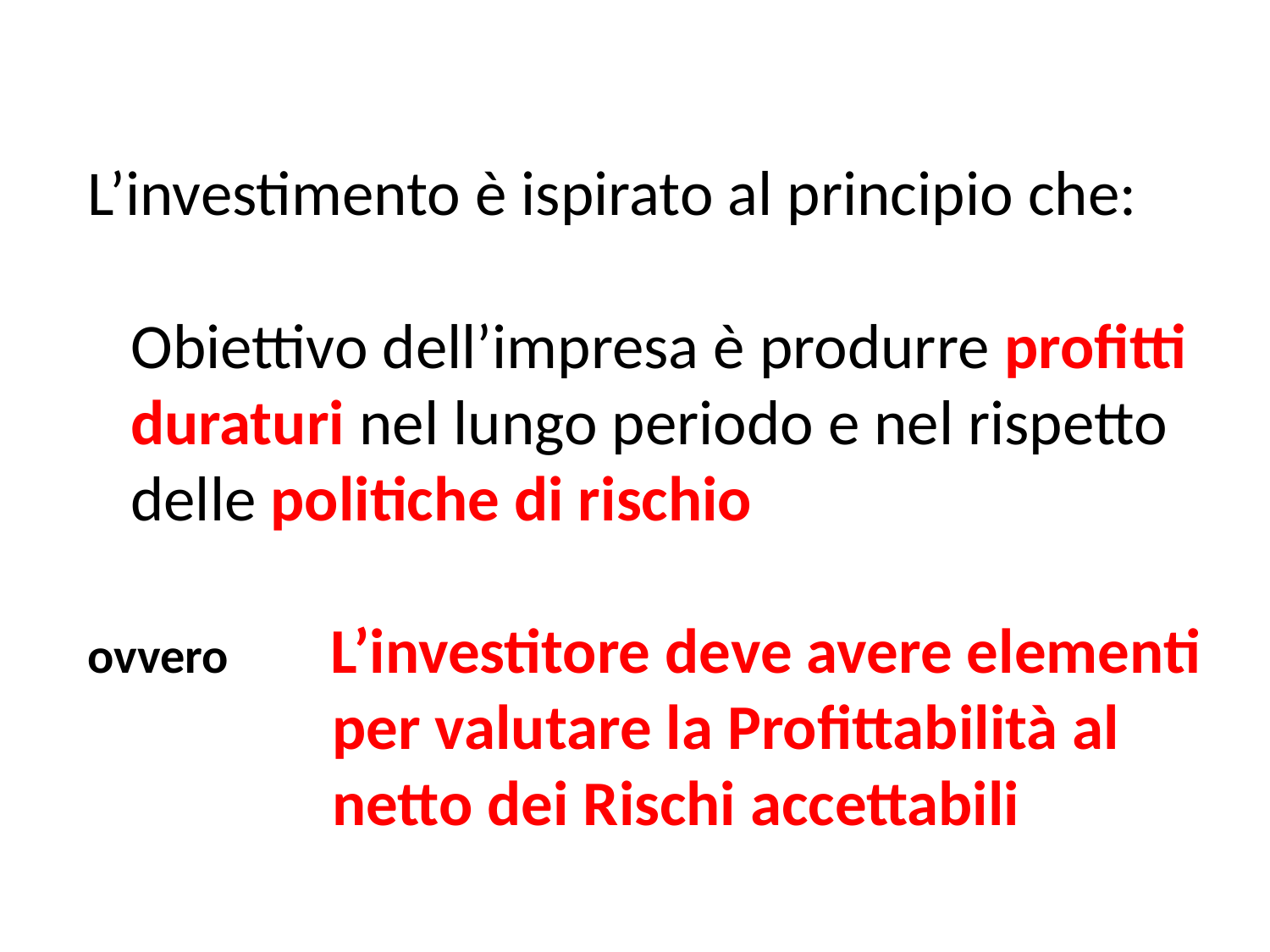

L’investimento è ispirato al principio che:

   Obiettivo dell’impresa è produrre profitti
   duraturi nel lungo periodo e nel rispetto
   delle politiche di rischio

ovvero        L’investitore deve avere elementi
                 per valutare la Profittabilità al
                 netto dei Rischi accettabili